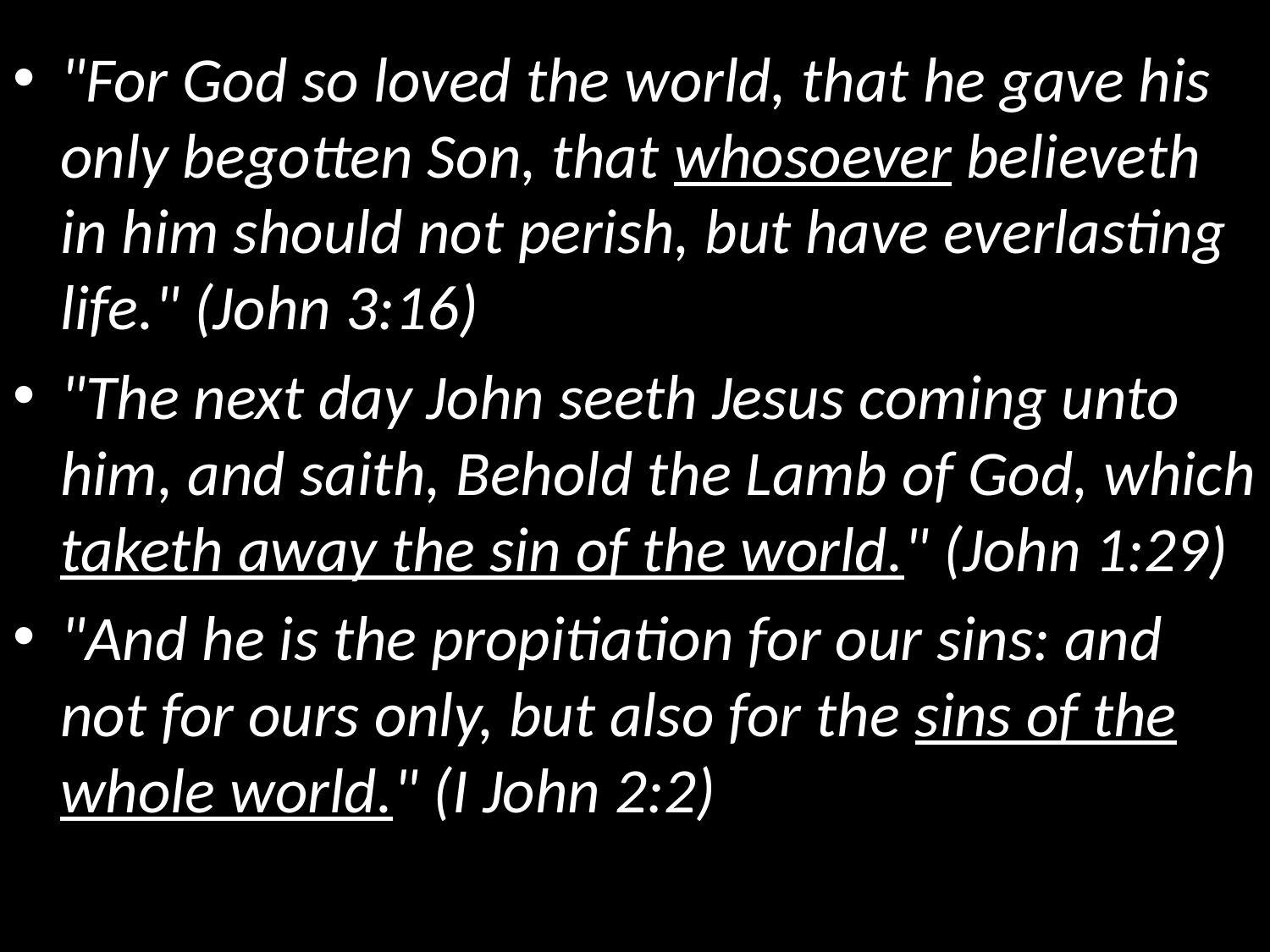

"For God so loved the world, that he gave his only begotten Son, that whosoever believeth in him should not perish, but have everlasting life." (John 3:16)
"The next day John seeth Jesus coming unto him, and saith, Behold the Lamb of God, which taketh away the sin of the world." (John 1:29)
"And he is the propitiation for our sins: and not for ours only, but also for the sins of the whole world." (I John 2:2)